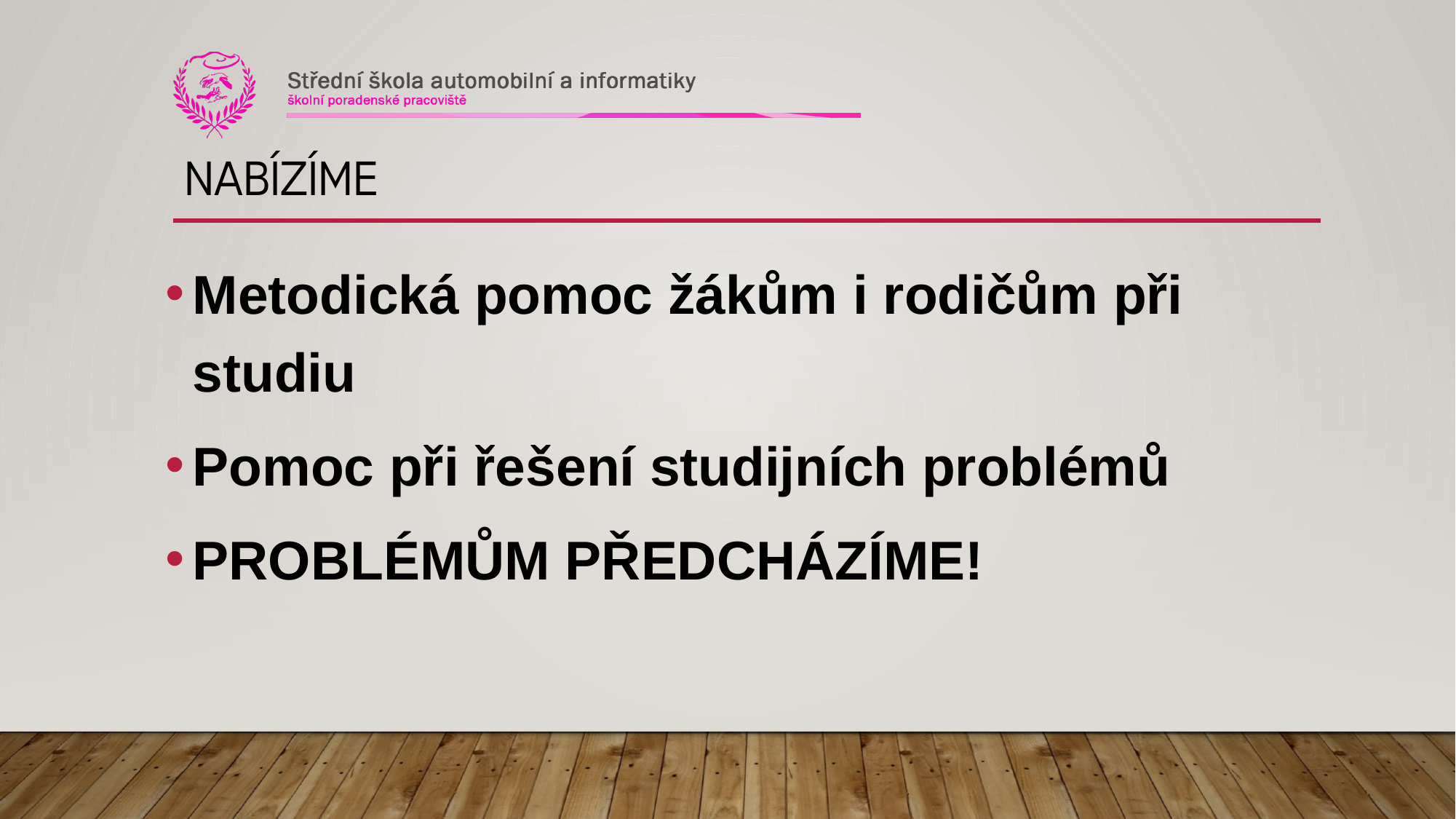

# nabízíme
Metodická pomoc žákům i rodičům při studiu
Pomoc při řešení studijních problémů
PROBLÉMŮM PŘEDCHÁZÍME!